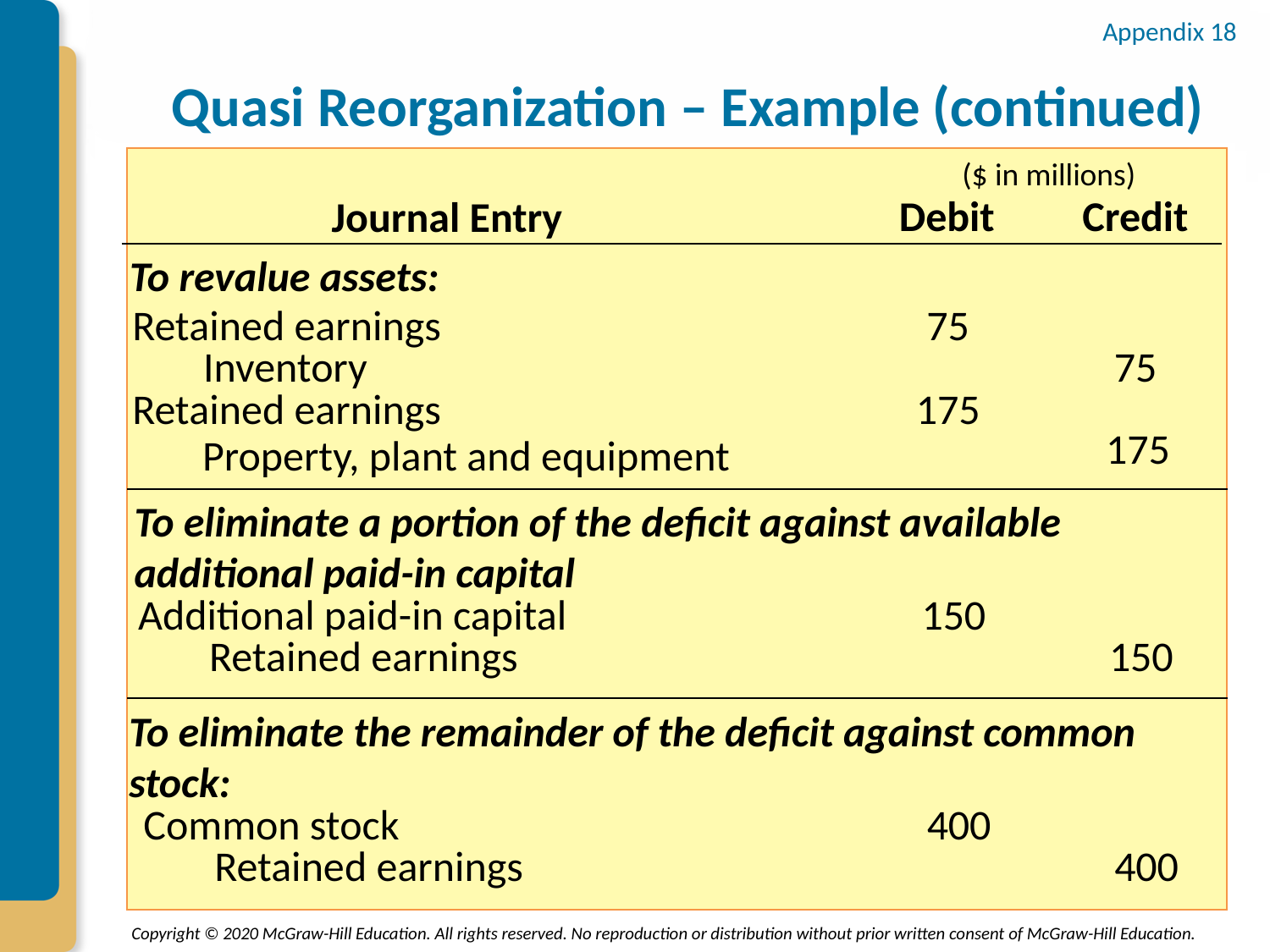

# Quasi Reorganization – Example (continued)
Appendix 18

($ in millions)
Debit
Credit
Journal Entry
	To revalue assets:
Retained earnings
75
Inventory
75
Retained earnings
175
175
	Property, plant and equipment
To eliminate a portion of the deficit against available additional paid-in capital
Additional paid-in capital
150
Retained earnings
150
To eliminate the remainder of the deficit against common stock:
Common stock
400
Retained earnings
400